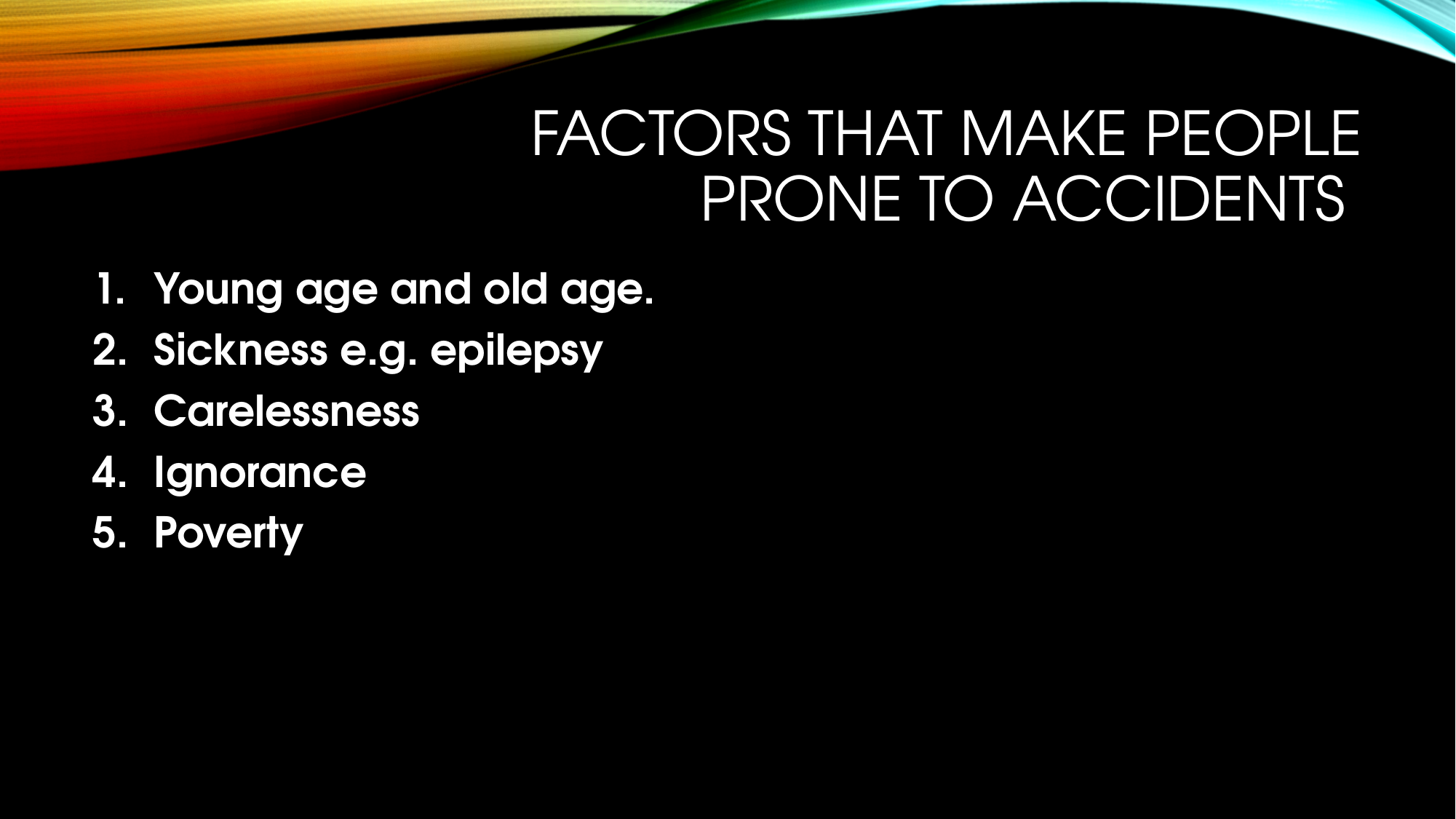

# Factors that make people prone to accidents
Young age and old age.
Sickness e.g. epilepsy
Carelessness
Ignorance
Poverty